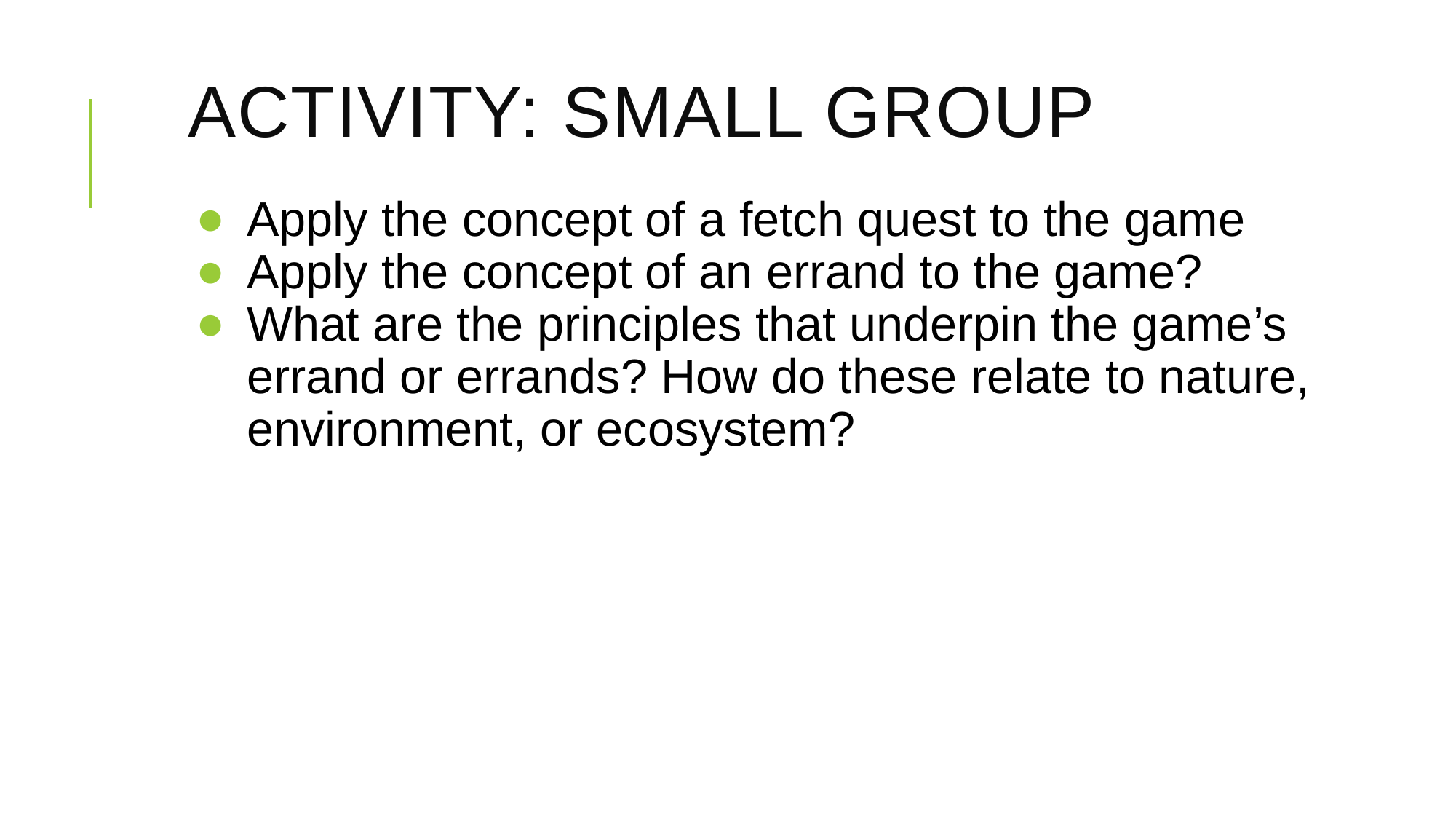

# Activity: Small Group
Apply the concept of a fetch quest to the game
Apply the concept of an errand to the game?
What are the principles that underpin the game’s errand or errands? How do these relate to nature, environment, or ecosystem?